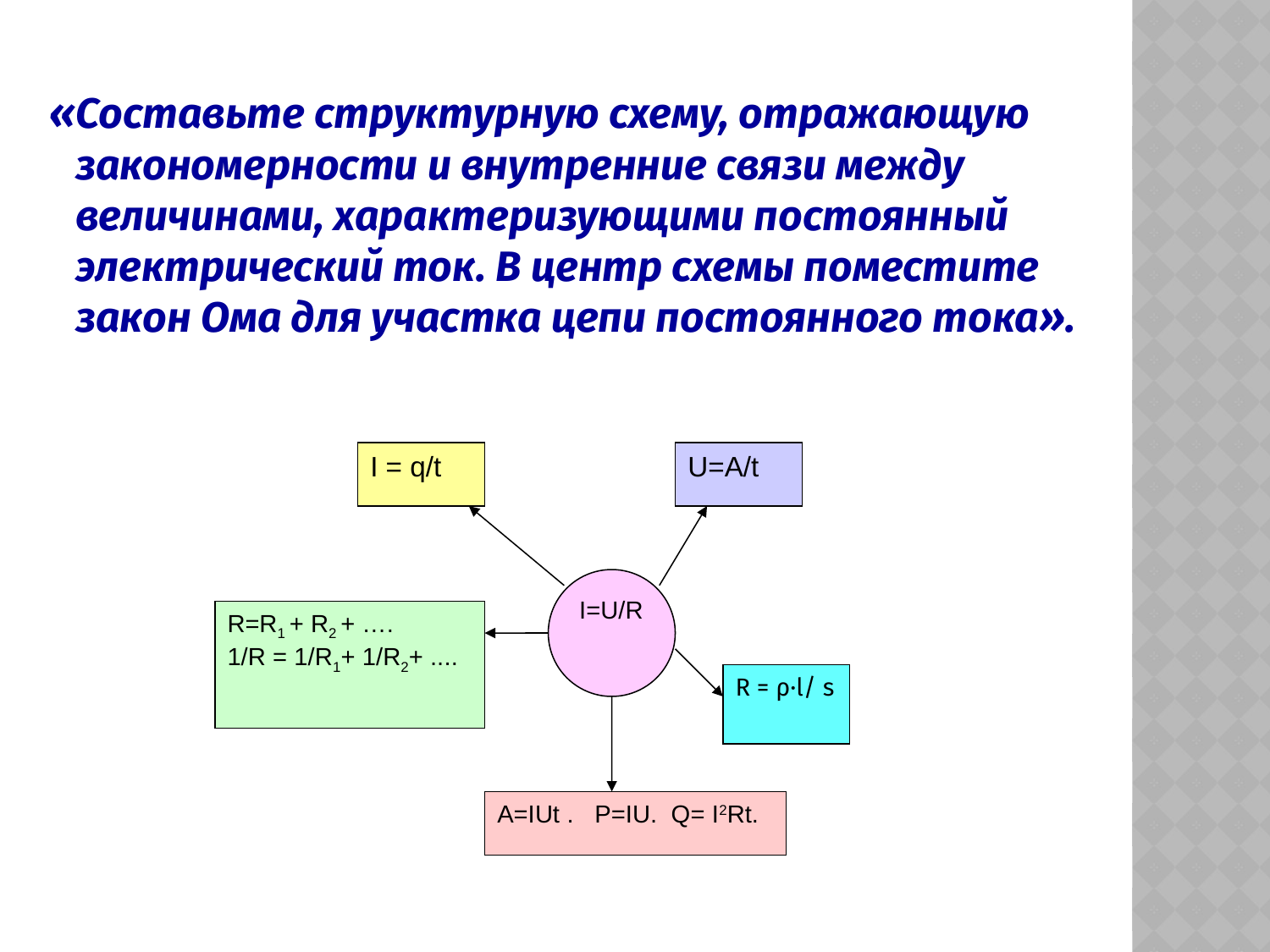

#
 «Составьте структурную схему, отражающую закономерности и внутренние связи между величинами, характеризующими постоянный электрический ток. В центр схемы поместите закон Ома для участка цепи постоянного тока».

I = q/t
U=A/t

I=U/R
R=R1 + R2 + ….
1/R = 1/R1+ 1/R2+ ....

R = ρ·l/ s

A=IUt .   P=IU.  Q= I2Rt.